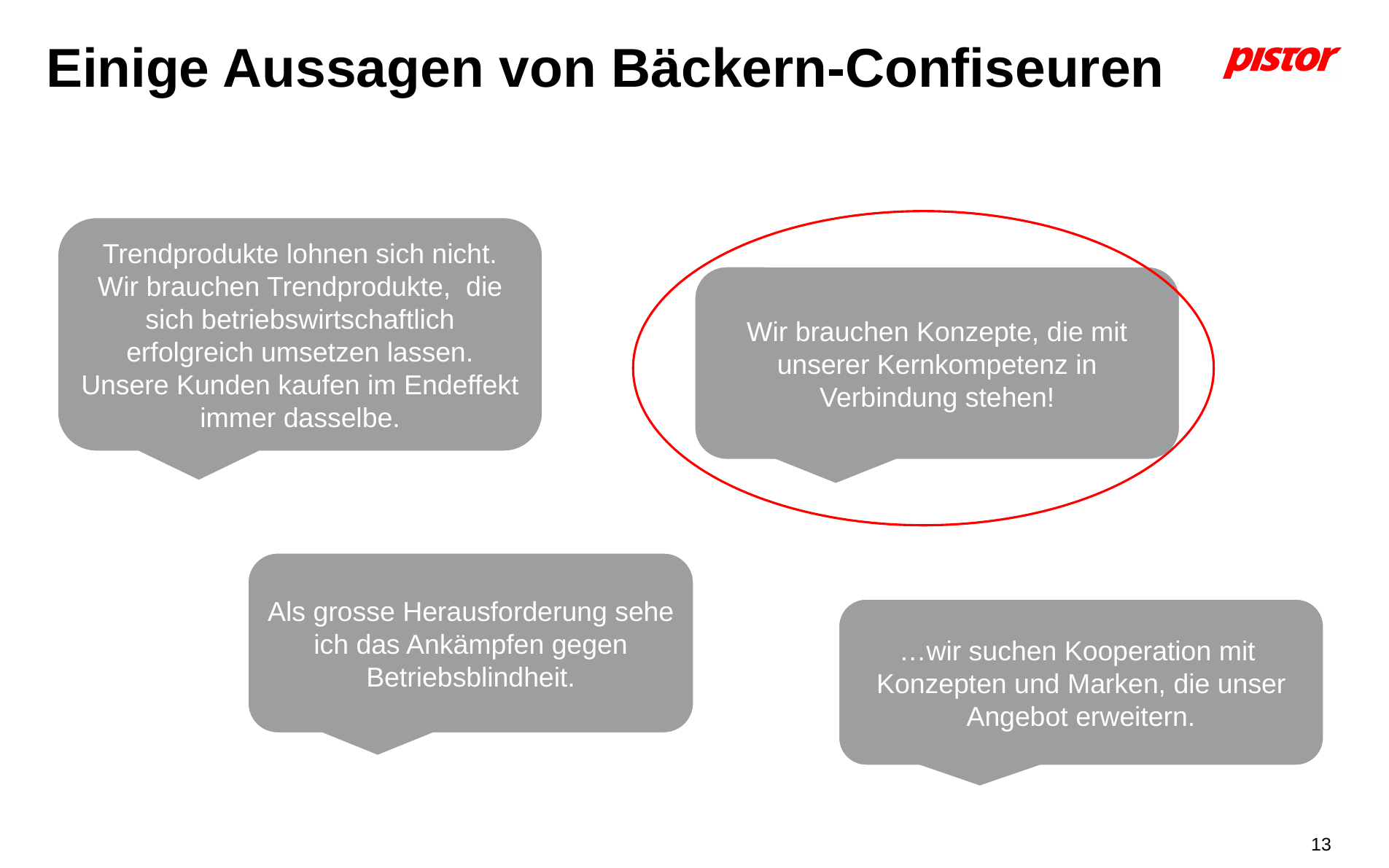

# Einige Aussagen von Bäckern-Confiseuren

Trendprodukte lohnen sich nicht. Wir brauchen Trendprodukte,  die sich betriebswirtschaftlich erfolgreich umsetzen lassen. Unsere Kunden kaufen im Endeffekt immer dasselbe.
Wir brauchen Konzepte, die mit unserer Kernkompetenz in Verbindung stehen!
Als grosse Herausforderung sehe ich das Ankämpfen gegen Betriebsblindheit.
…wir suchen Kooperation mit  Konzepten und Marken, die unser Angebot erweitern.
13